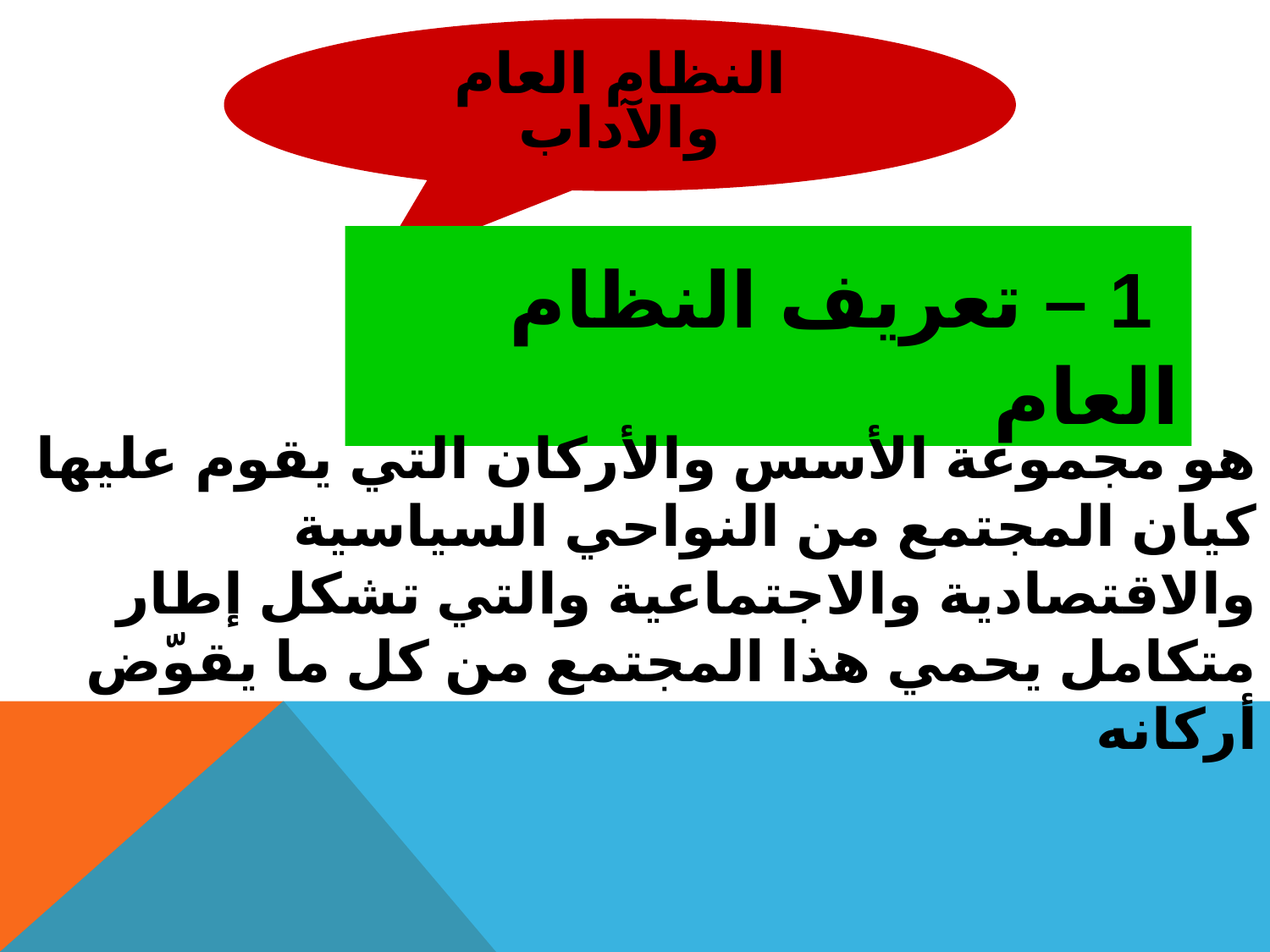

النظام العام والآداب

 1 – تعريف النظام العام
هو مجموعة الأسس والأركان التي يقوم عليها كيان المجتمع من النواحي السياسية والاقتصادية والاجتماعية والتي تشكل إطار متكامل يحمي هذا المجتمع من كل ما يقوّض أركانه